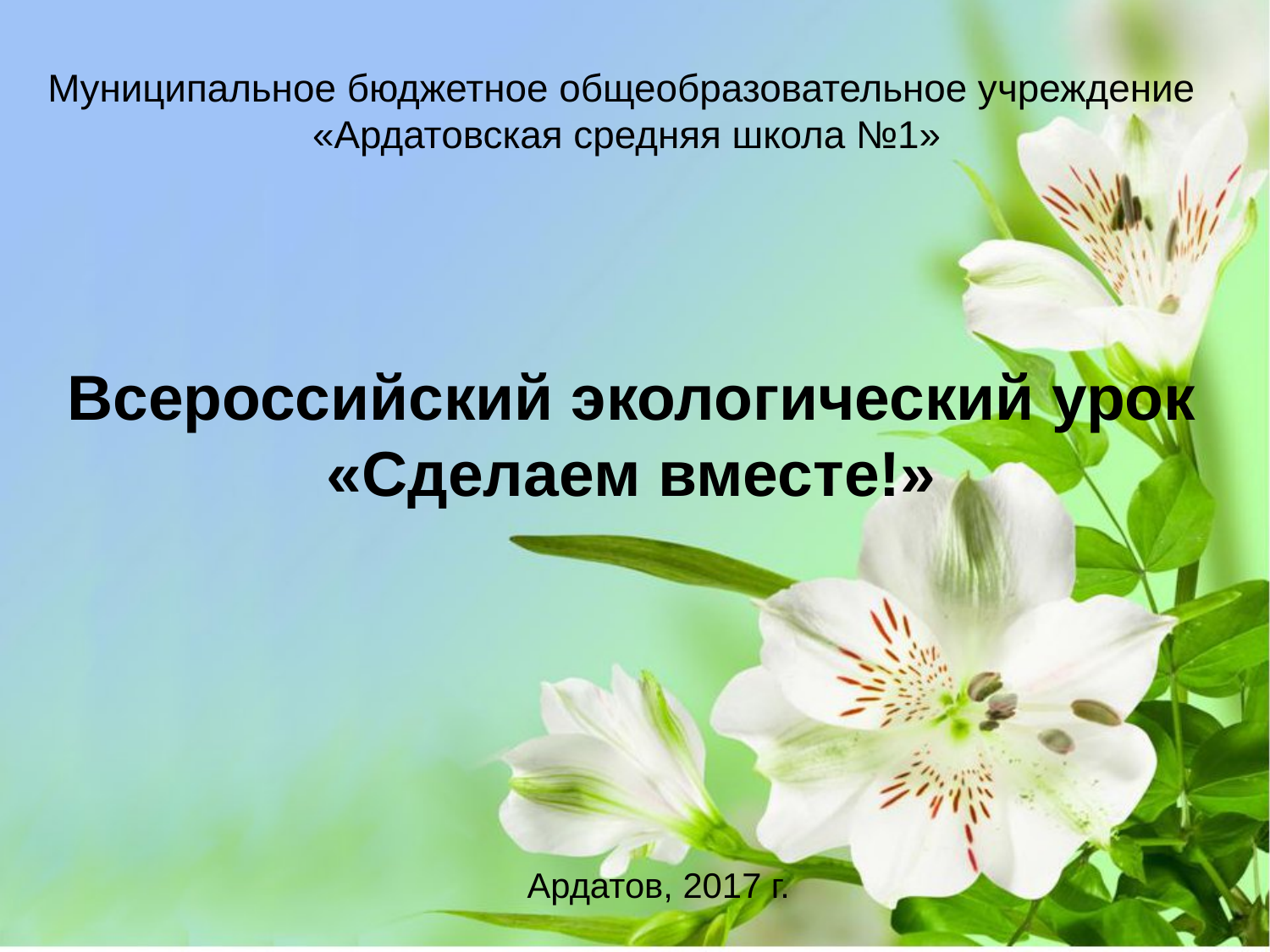

Муниципальное бюджетное общеобразовательное учреждение
«Ардатовская средняя школа №1»
Всероссийский экологический урок «Сделаем вместе!»
Ардатов, 2017 г.